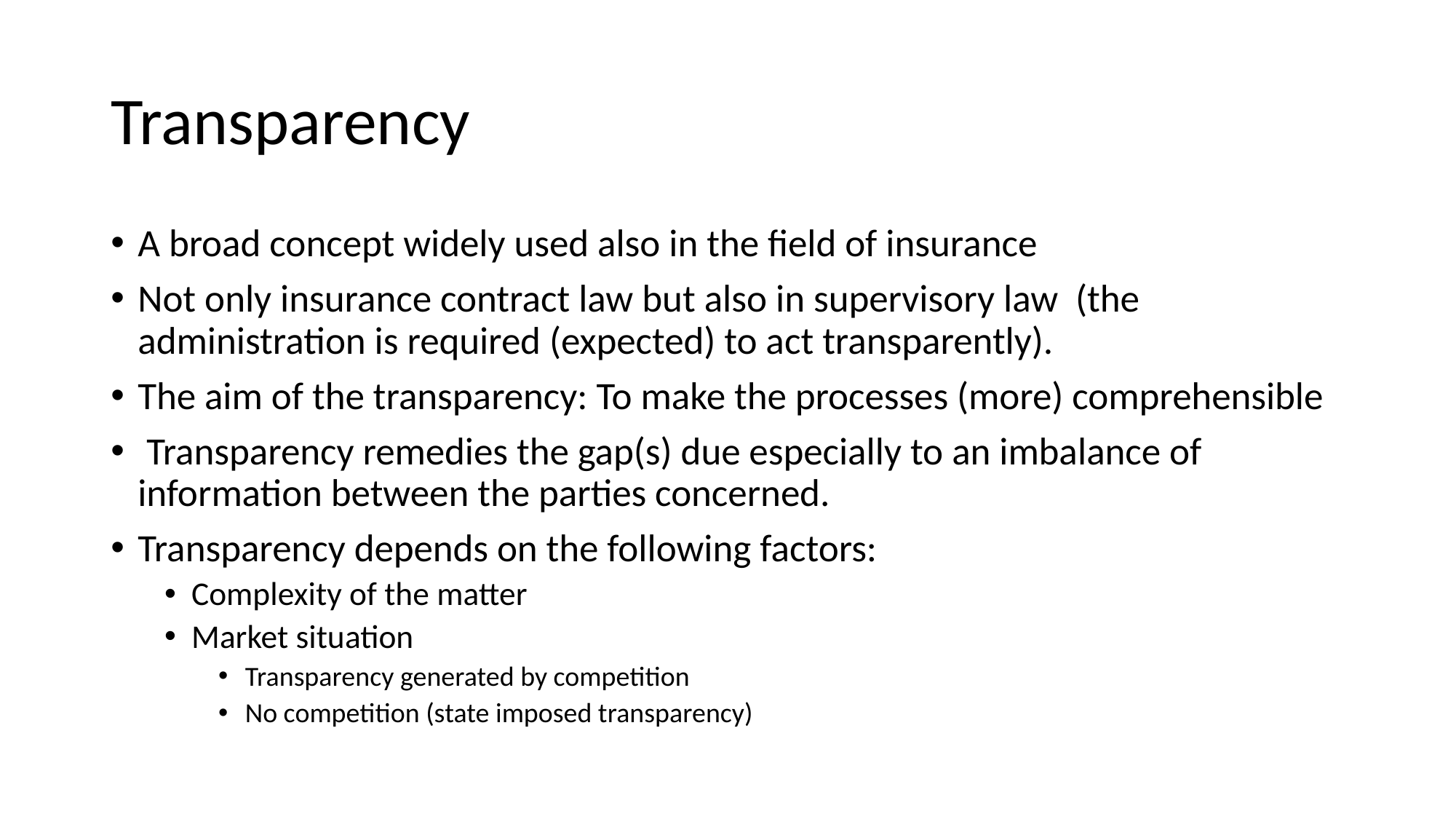

# Transparency
A broad concept widely used also in the field of insurance
Not only insurance contract law but also in supervisory law  (the administration is required (expected) to act transparently).
The aim of the transparency: To make the processes (more) comprehensible
 Transparency remedies the gap(s) due especially to an imbalance of information between the parties concerned.
Transparency depends on the following factors:
Complexity of the matter
Market situation
Transparency generated by competition
No competition (state imposed transparency)